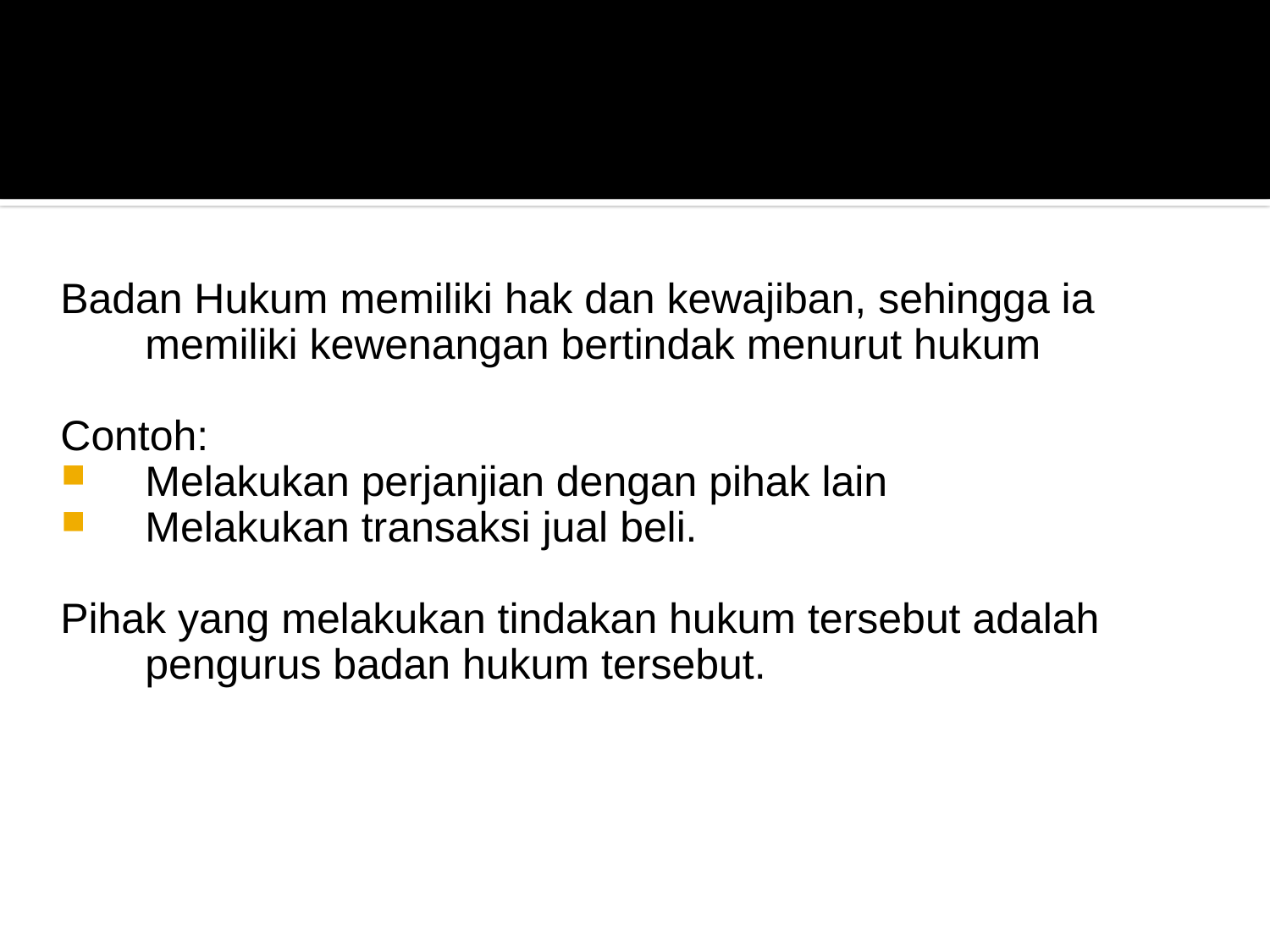

Badan Hukum memiliki hak dan kewajiban, sehingga ia memiliki kewenangan bertindak menurut hukum

Contoh:
Melakukan perjanjian dengan pihak lain
Melakukan transaksi jual beli.

Pihak yang melakukan tindakan hukum tersebut adalah pengurus badan hukum tersebut.